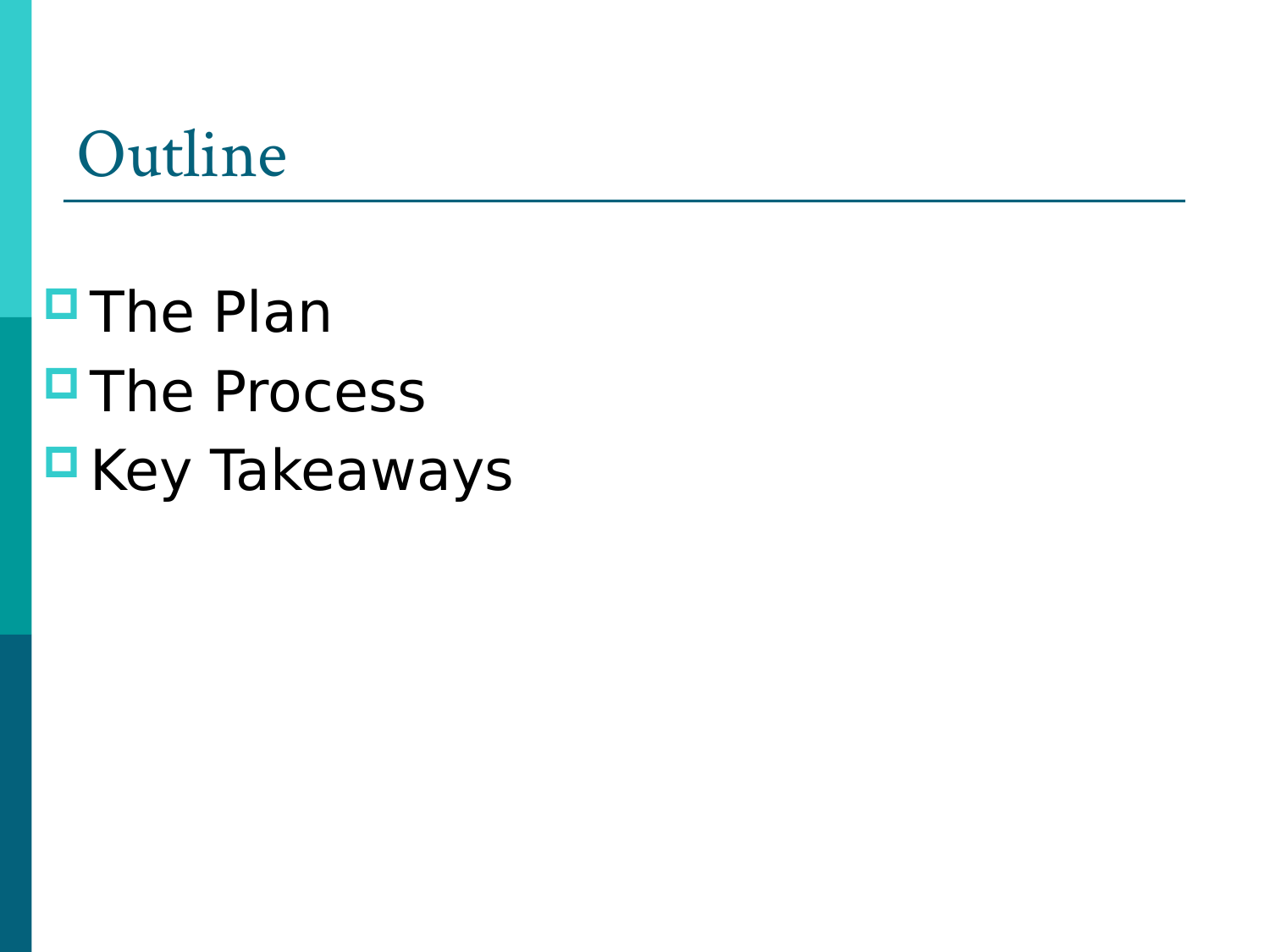

# Outline

The Plan
The Process
Key Takeaways